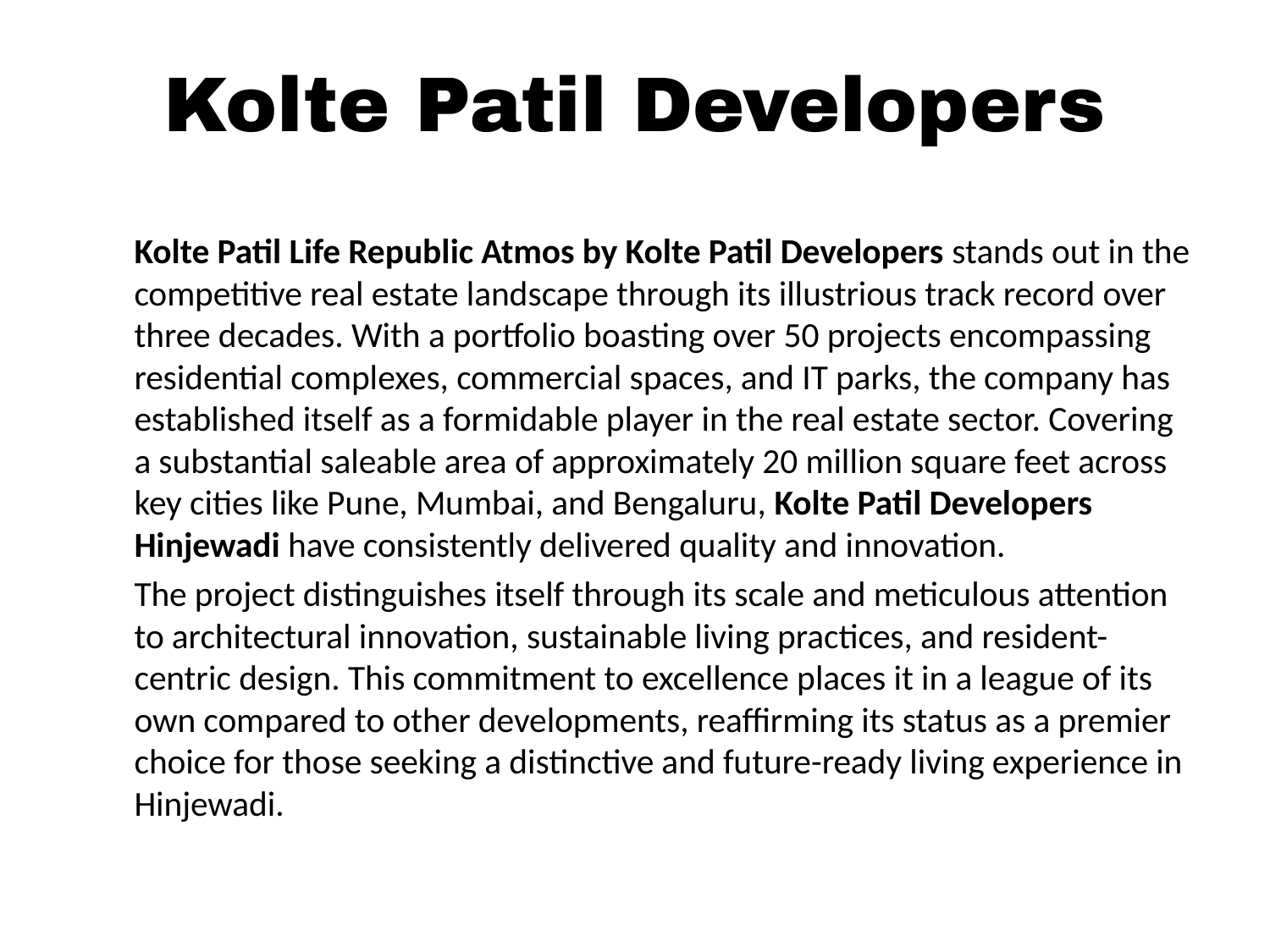

# Kolte Patil Developers
Kolte Patil Life Republic Atmos by Kolte Patil Developers stands out in the competitive real estate landscape through its illustrious track record over three decades. With a portfolio boasting over 50 projects encompassing residential complexes, commercial spaces, and IT parks, the company has established itself as a formidable player in the real estate sector. Covering a substantial saleable area of approximately 20 million square feet across key cities like Pune, Mumbai, and Bengaluru, Kolte Patil Developers Hinjewadi have consistently delivered quality and innovation.
The project distinguishes itself through its scale and meticulous attention to architectural innovation, sustainable living practices, and resident-centric design. This commitment to excellence places it in a league of its own compared to other developments, reaffirming its status as a premier choice for those seeking a distinctive and future-ready living experience in Hinjewadi.